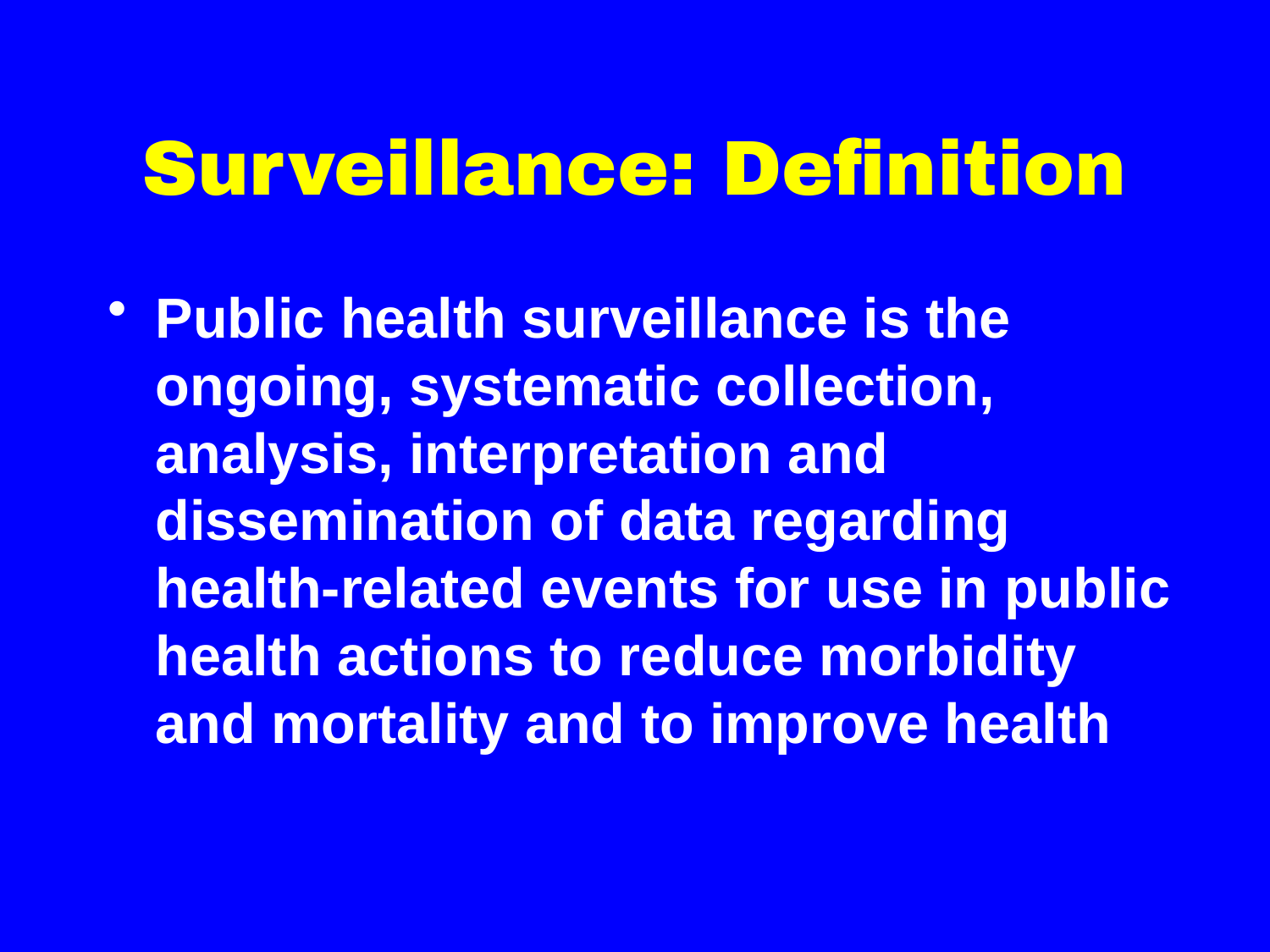

# Surveillance: Definition
Public health surveillance is the ongoing, systematic collection, analysis, interpretation and dissemination of data regarding health-related events for use in public health actions to reduce morbidity and mortality and to improve health